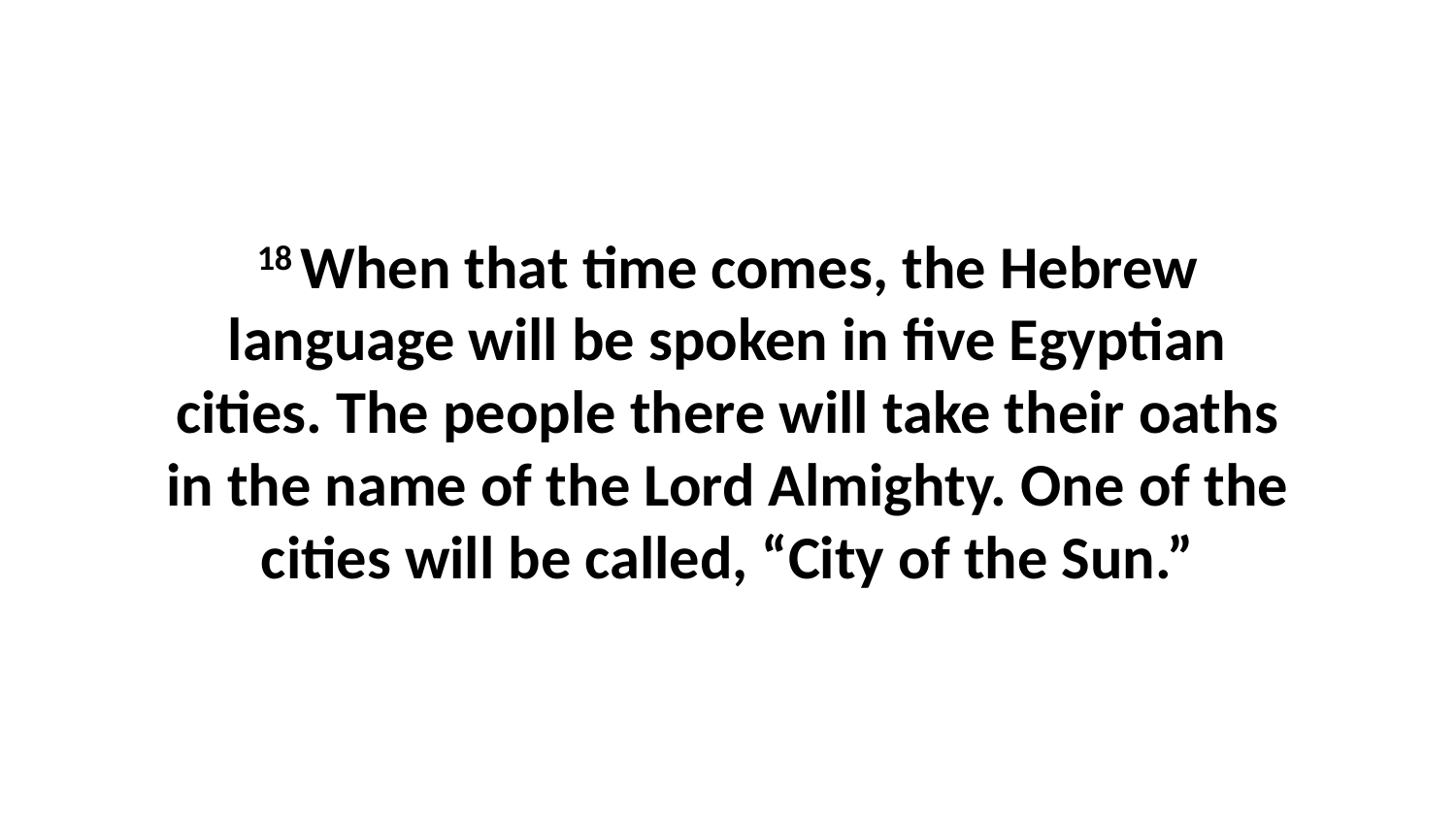

18 When that time comes, the Hebrew language will be spoken in five Egyptian cities. The people there will take their oaths in the name of the Lord Almighty. One of the cities will be called, “City of the Sun.”